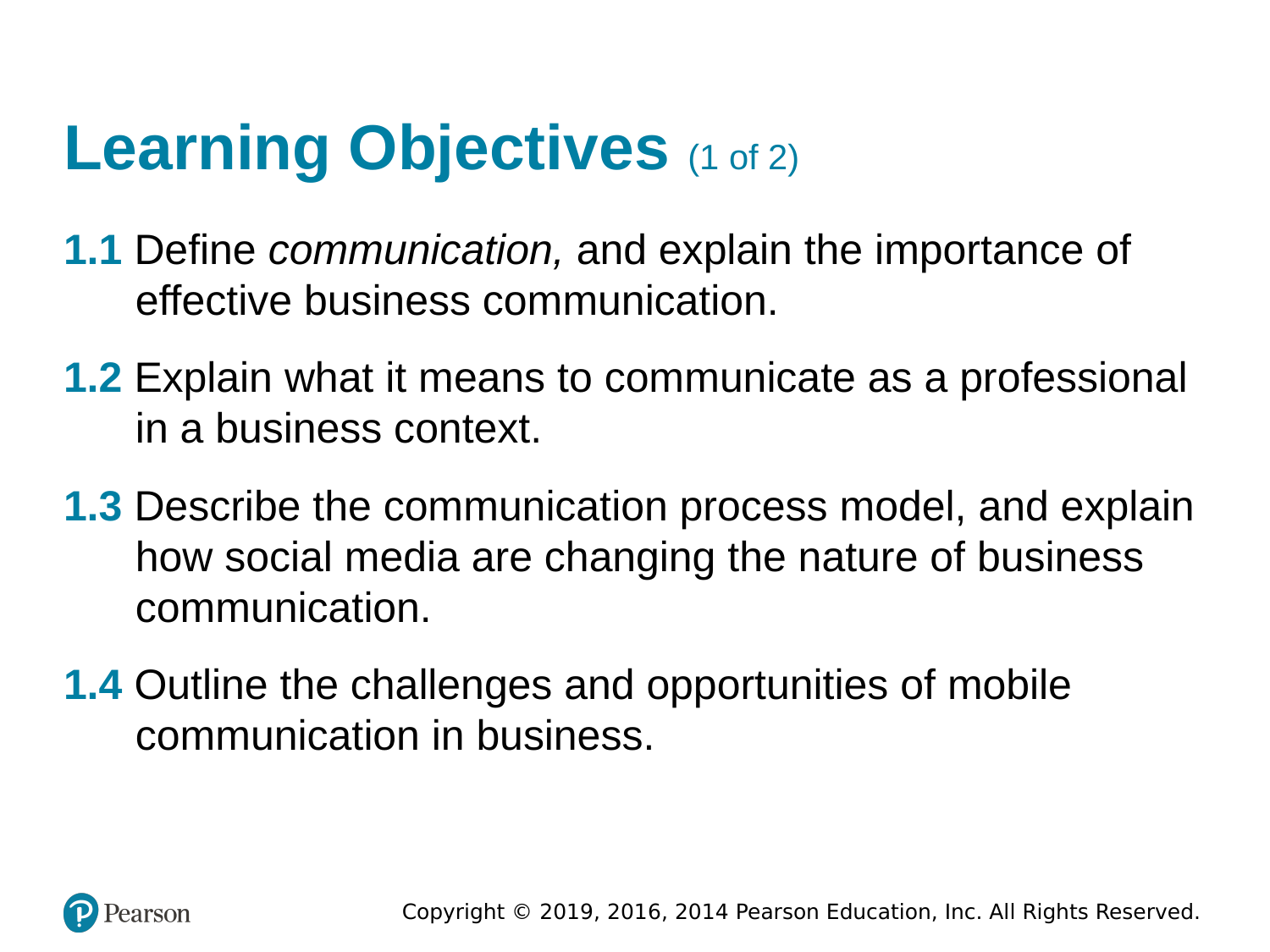

# Learning Objectives (1 of 2)
1.1 Define communication, and explain the importance of effective business communication.
1.2 Explain what it means to communicate as a professional in a business context.
1.3 Describe the communication process model, and explain how social media are changing the nature of business communication.
1.4 Outline the challenges and opportunities of mobile communication in business.